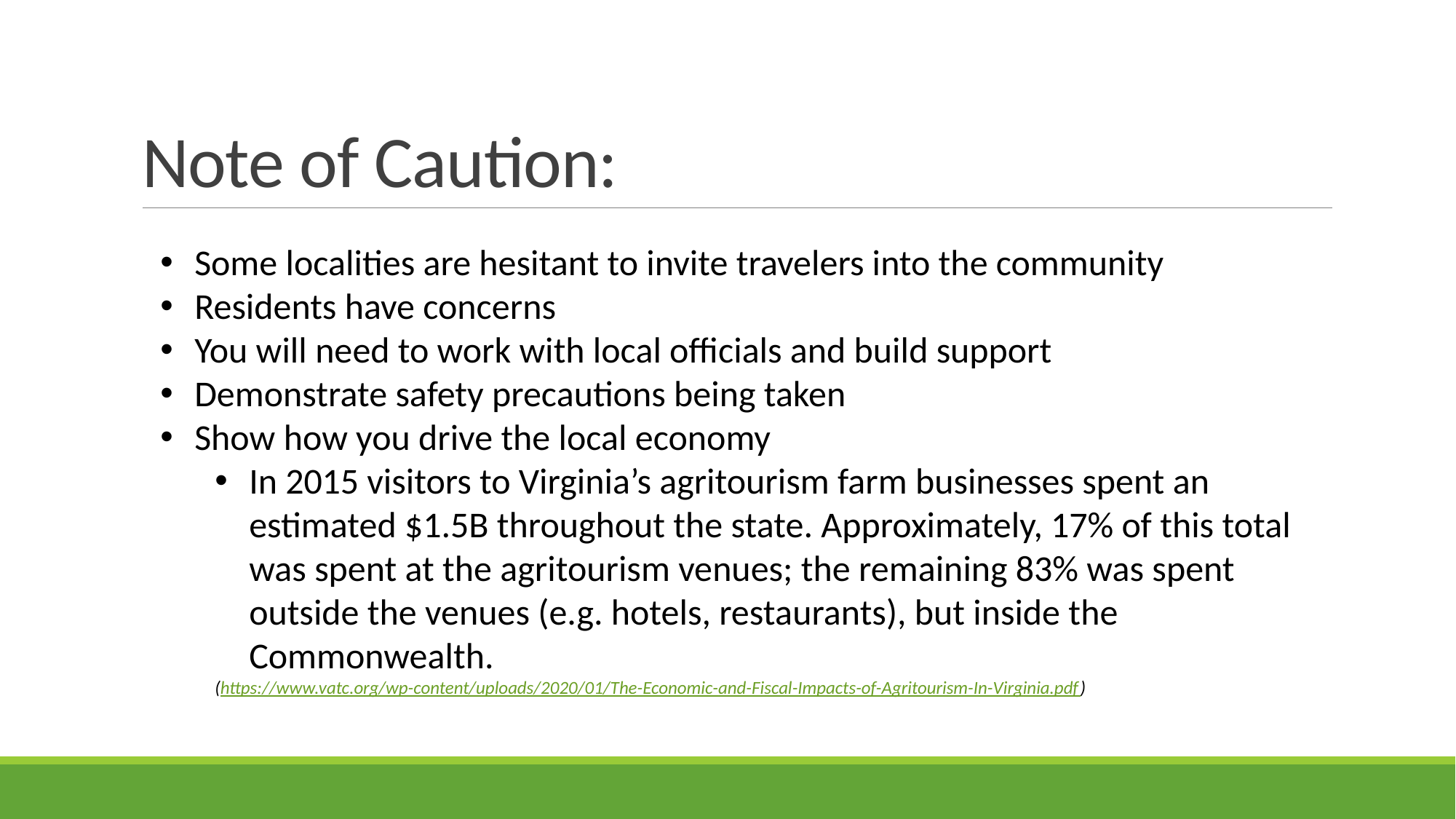

# Note of Caution:
Some localities are hesitant to invite travelers into the community
Residents have concerns
You will need to work with local officials and build support
Demonstrate safety precautions being taken
Show how you drive the local economy
In 2015 visitors to Virginia’s agritourism farm businesses spent an estimated $1.5B throughout the state. Approximately, 17% of this total was spent at the agritourism venues; the remaining 83% was spent outside the venues (e.g. hotels, restaurants), but inside the Commonwealth.
(https://www.vatc.org/wp-content/uploads/2020/01/The-Economic-and-Fiscal-Impacts-of-Agritourism-In-Virginia.pdf)